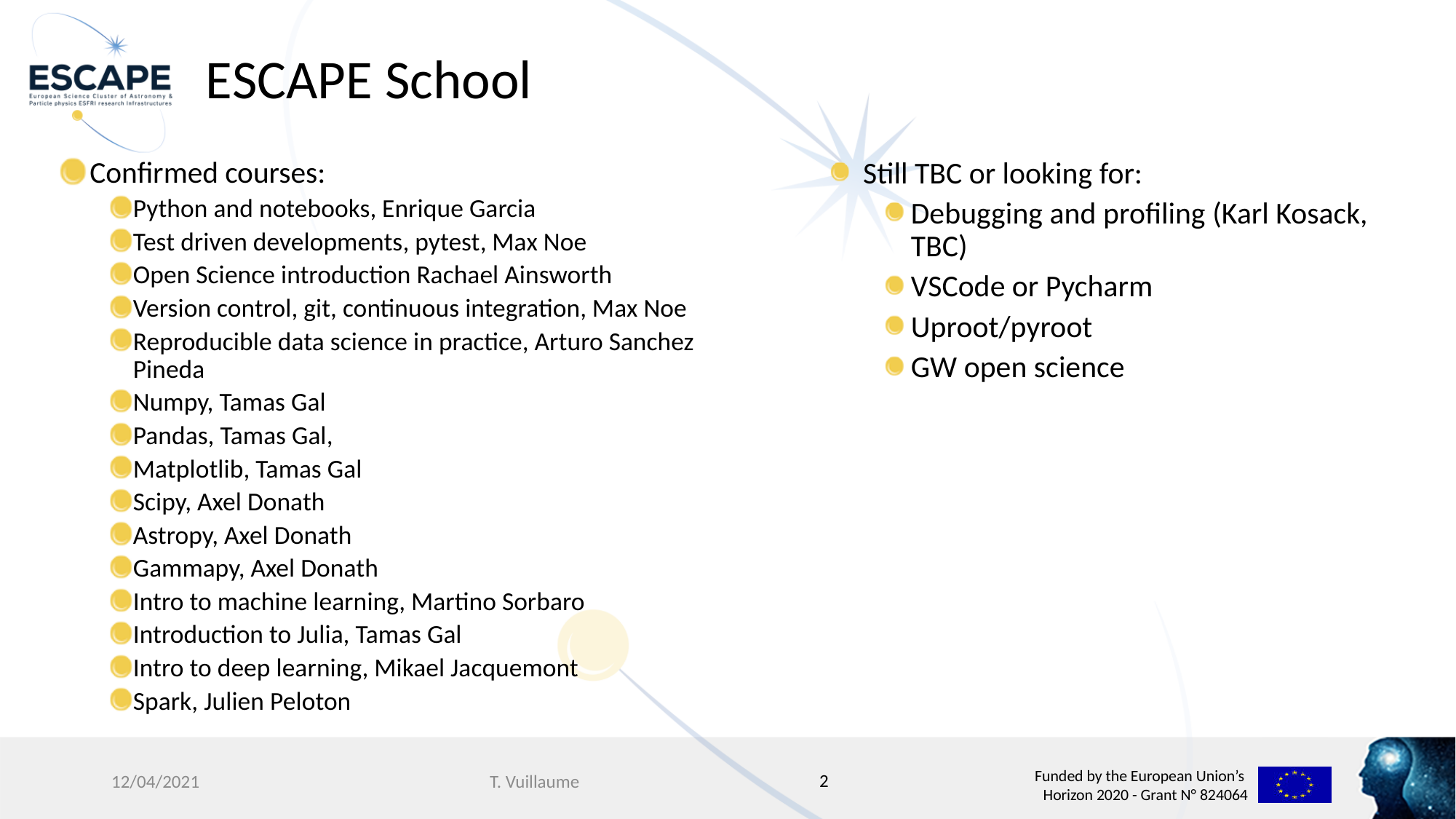

# ESCAPE School
 Confirmed courses:
Python and notebooks, Enrique Garcia
Test driven developments, pytest, Max Noe
Open Science introduction Rachael Ainsworth
Version control, git, continuous integration, Max Noe
Reproducible data science in practice, Arturo Sanchez Pineda
Numpy, Tamas Gal
Pandas, Tamas Gal,
Matplotlib, Tamas Gal
Scipy, Axel Donath
Astropy, Axel Donath
Gammapy, Axel Donath
Intro to machine learning, Martino Sorbaro
Introduction to Julia, Tamas Gal
Intro to deep learning, Mikael Jacquemont
Spark, Julien Peloton

 Still TBC or looking for:
Debugging and profiling (Karl Kosack, TBC)
VSCode or Pycharm
Uproot/pyroot
GW open science
2
12/04/2021
T. Vuillaume